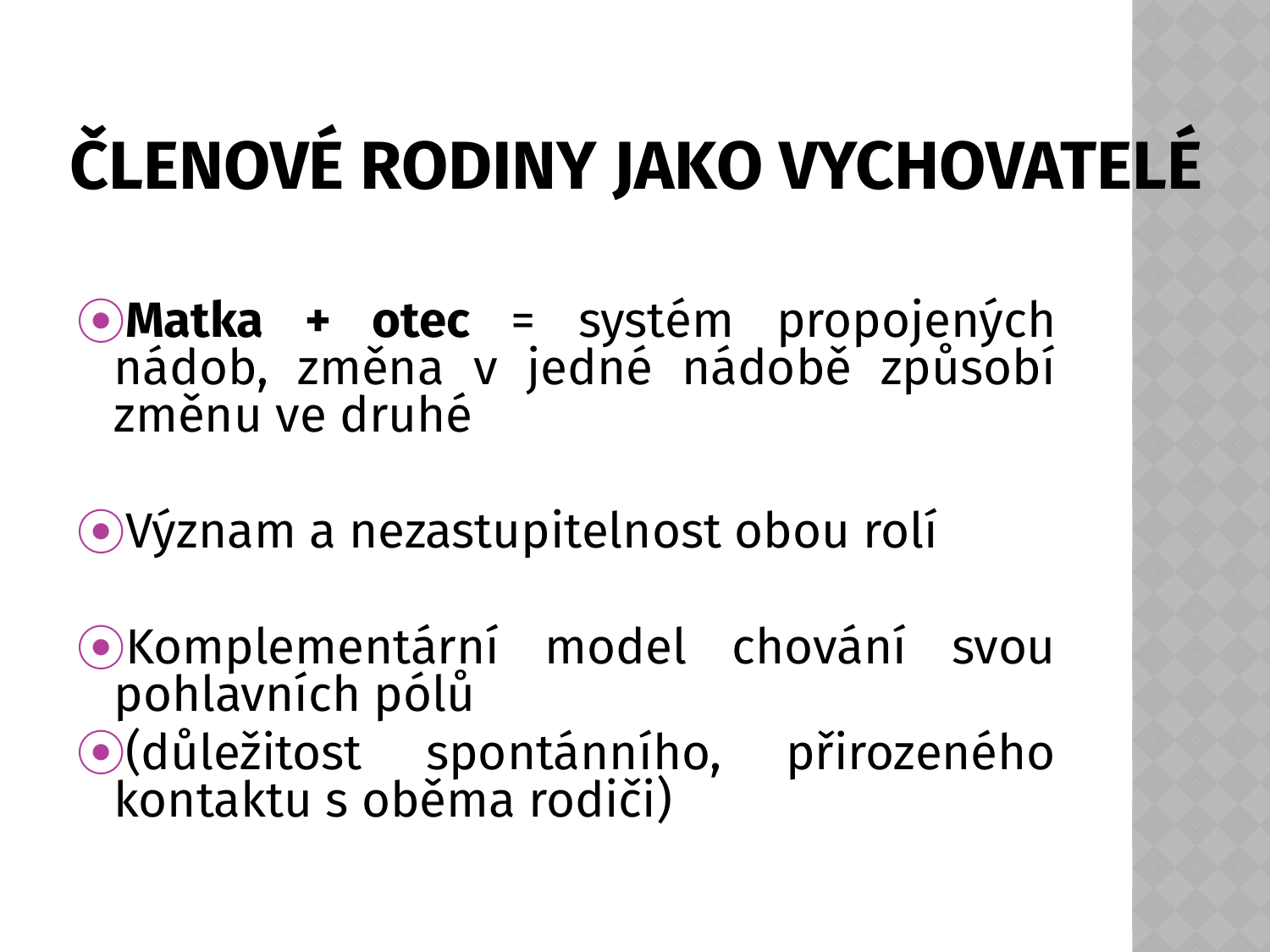

ČLENOVÉ RODINY JAKO VYCHOVATELÉ

Matka + otec = systém propojených nádob, změna v jedné nádobě způsobí změnu ve druhé

Význam a nezastupitelnost obou rolí

Komplementární model chování svou pohlavních pólů
(důležitost spontánního, přirozeného kontaktu s oběma rodiči)